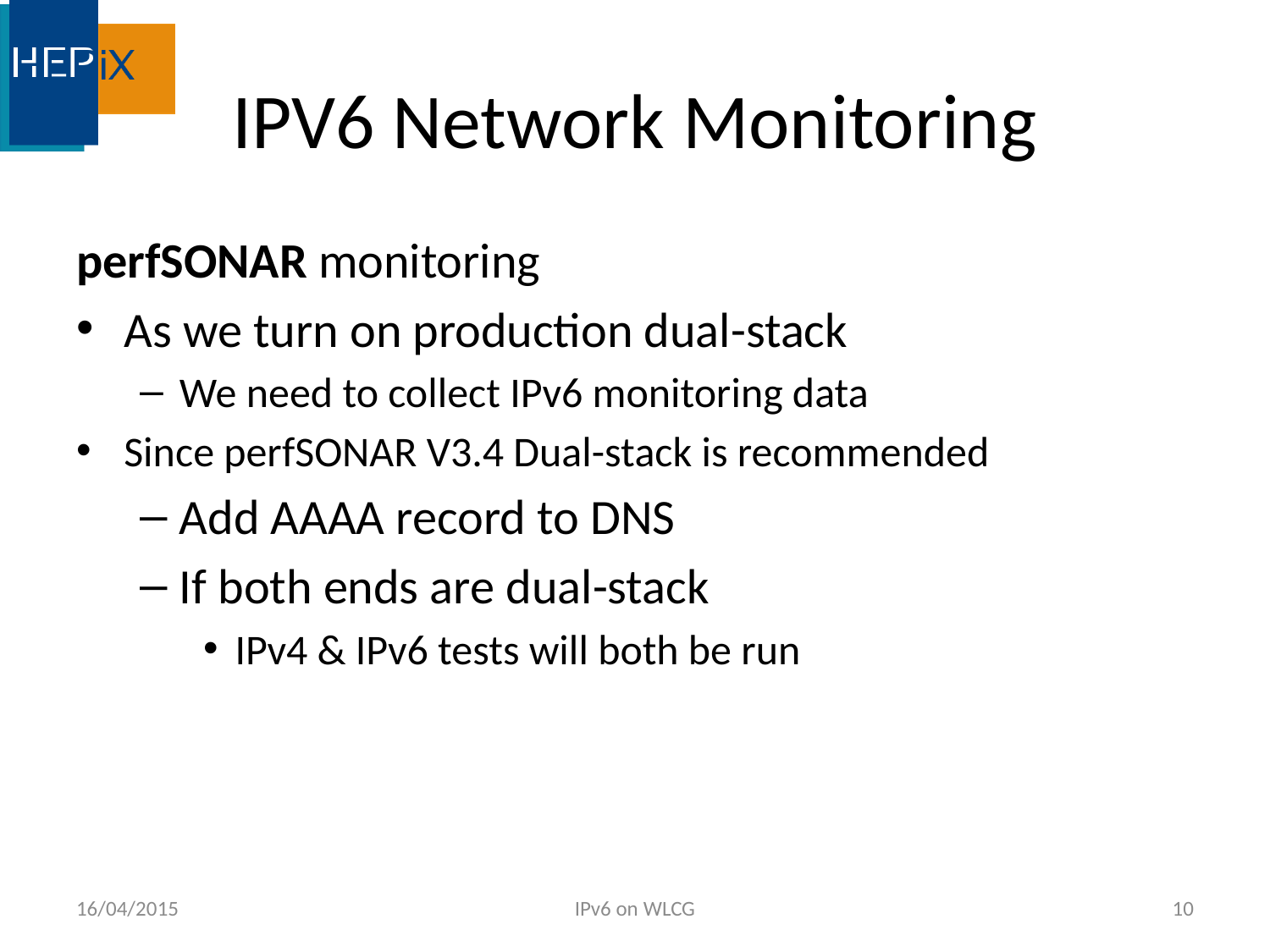

# IPV6 Network Monitoring
perfSONAR monitoring
As we turn on production dual-stack
We need to collect IPv6 monitoring data
Since perfSONAR V3.4 Dual-stack is recommended
Add AAAA record to DNS
If both ends are dual-stack
IPv4 & IPv6 tests will both be run
16/04/2015
IPv6 on WLCG
10